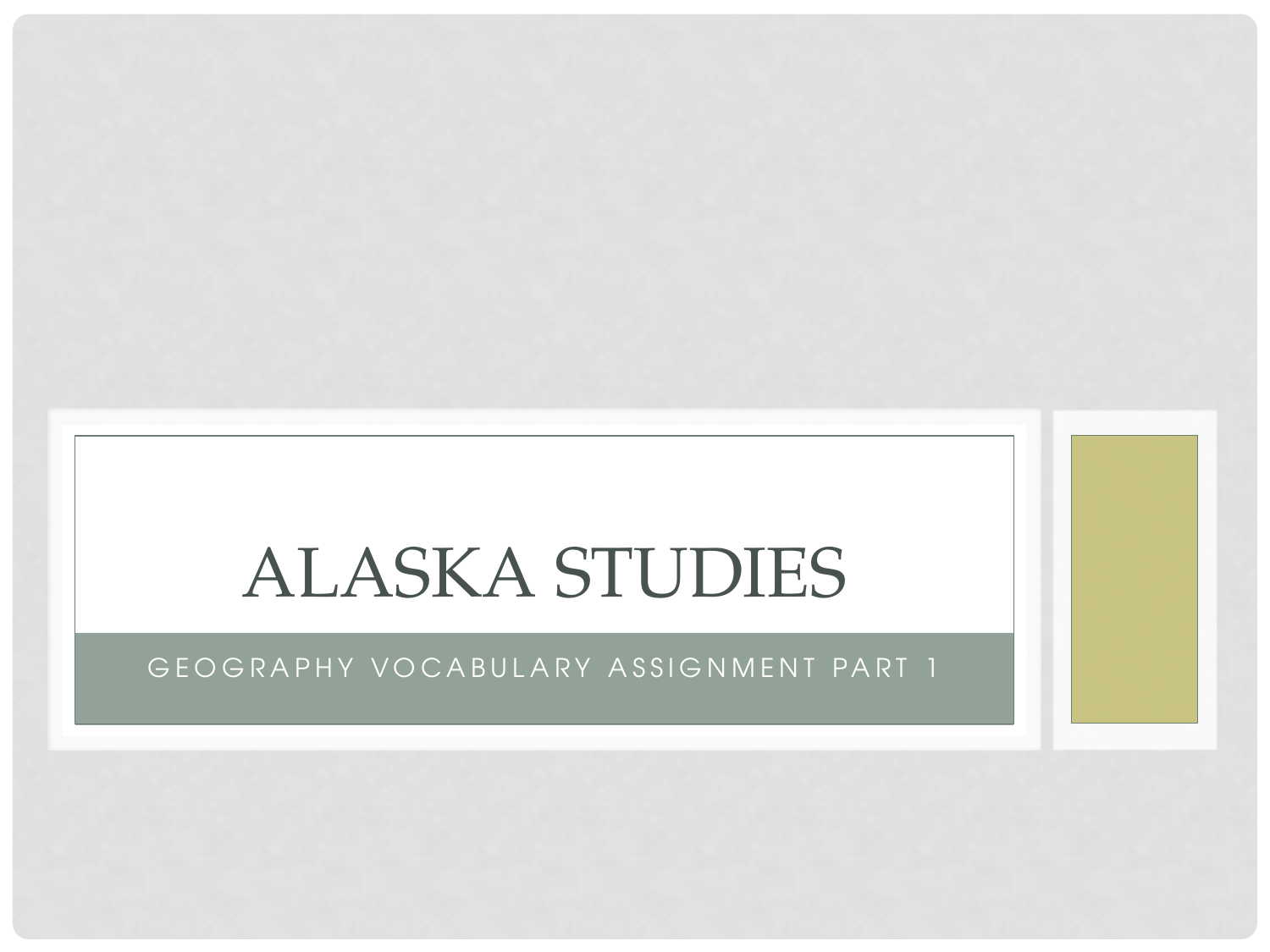

# Alaska Studies
Geography Vocabulary Assignment Part 1